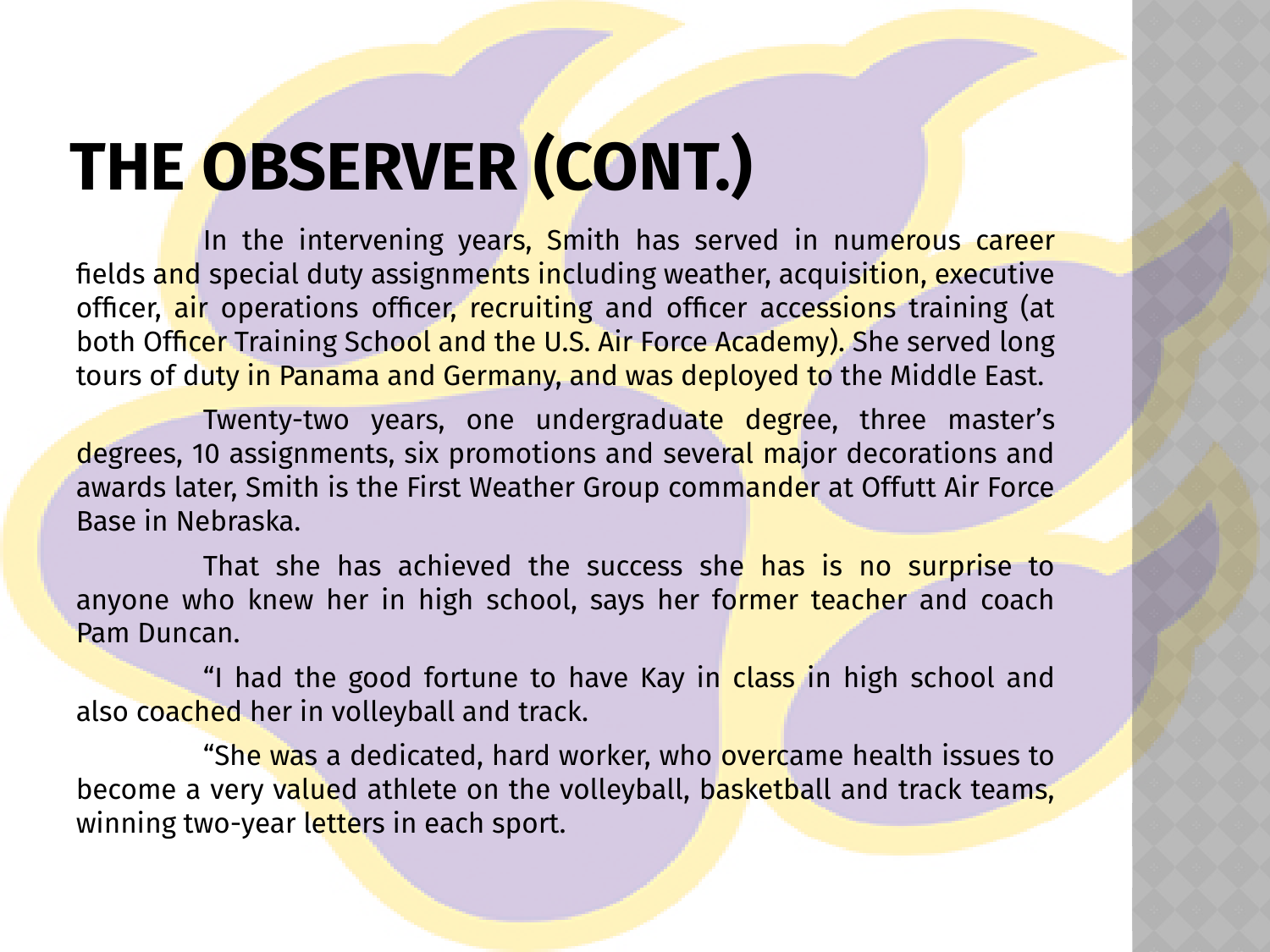

# The Observer (cont.)
	In the intervening years, Smith has served in numerous career fields and special duty assignments including weather, acquisition, executive officer, air operations officer, recruiting and officer accessions training (at both Officer Training School and the U.S. Air Force Academy). She served long tours of duty in Panama and Germany, and was deployed to the Middle East.
	Twenty-two years, one undergraduate degree, three master’s degrees, 10 assignments, six promotions and several major decorations and awards later, Smith is the First Weather Group commander at Offutt Air Force Base in Nebraska.
	That she has achieved the success she has is no surprise to anyone who knew her in high school, says her former teacher and coach Pam Duncan.
	“I had the good fortune to have Kay in class in high school and also coached her in volleyball and track.
	“She was a dedicated, hard worker, who overcame health issues to become a very valued athlete on the volleyball, basketball and track teams, winning two-year letters in each sport.